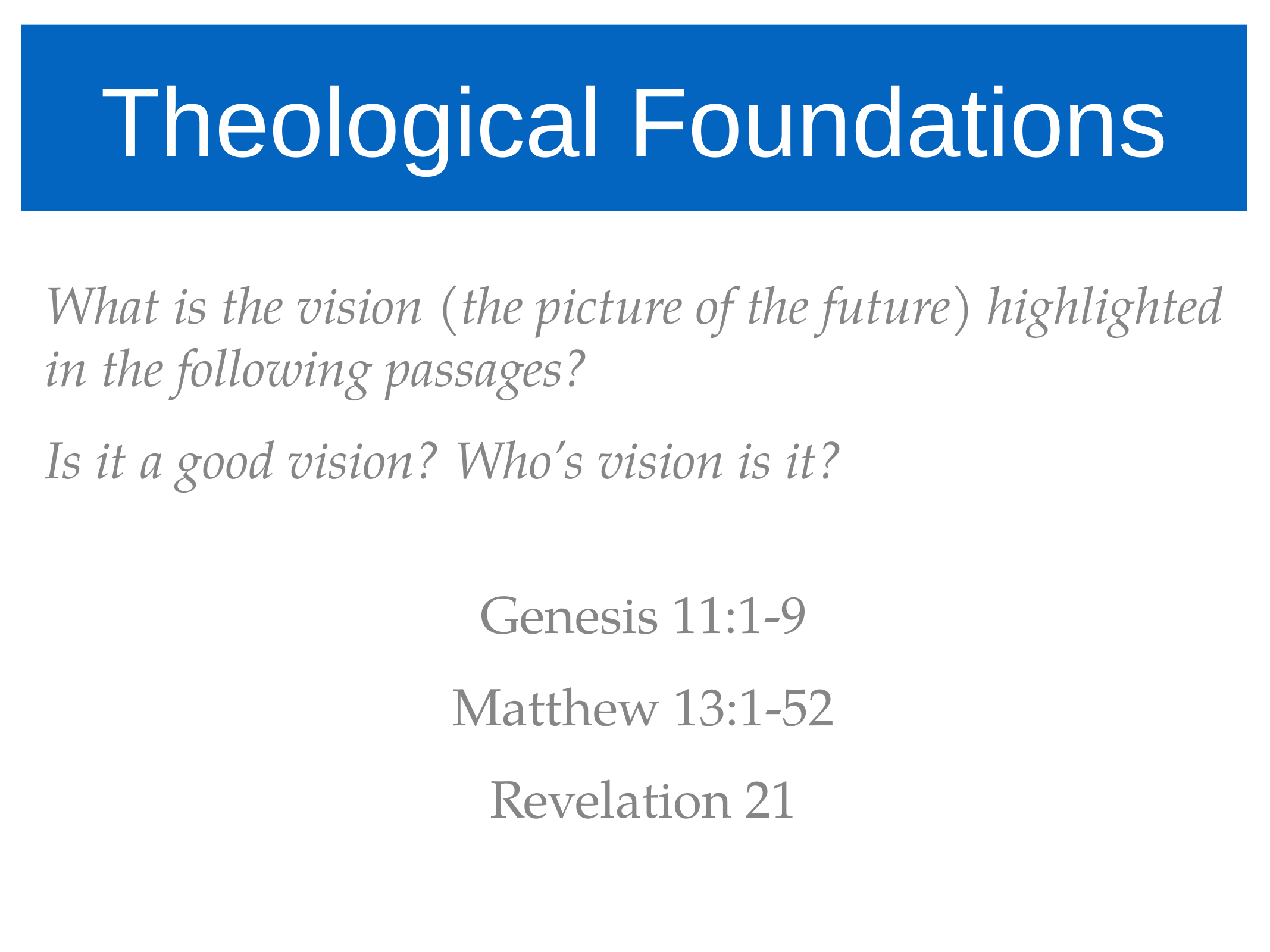

# Theological Foundations
What is the vision (the picture of the future) highlighted in the following passages?
Is it a good vision? Who’s vision is it?

Genesis 11:1-9
Matthew 13:1-52
Revelation 21